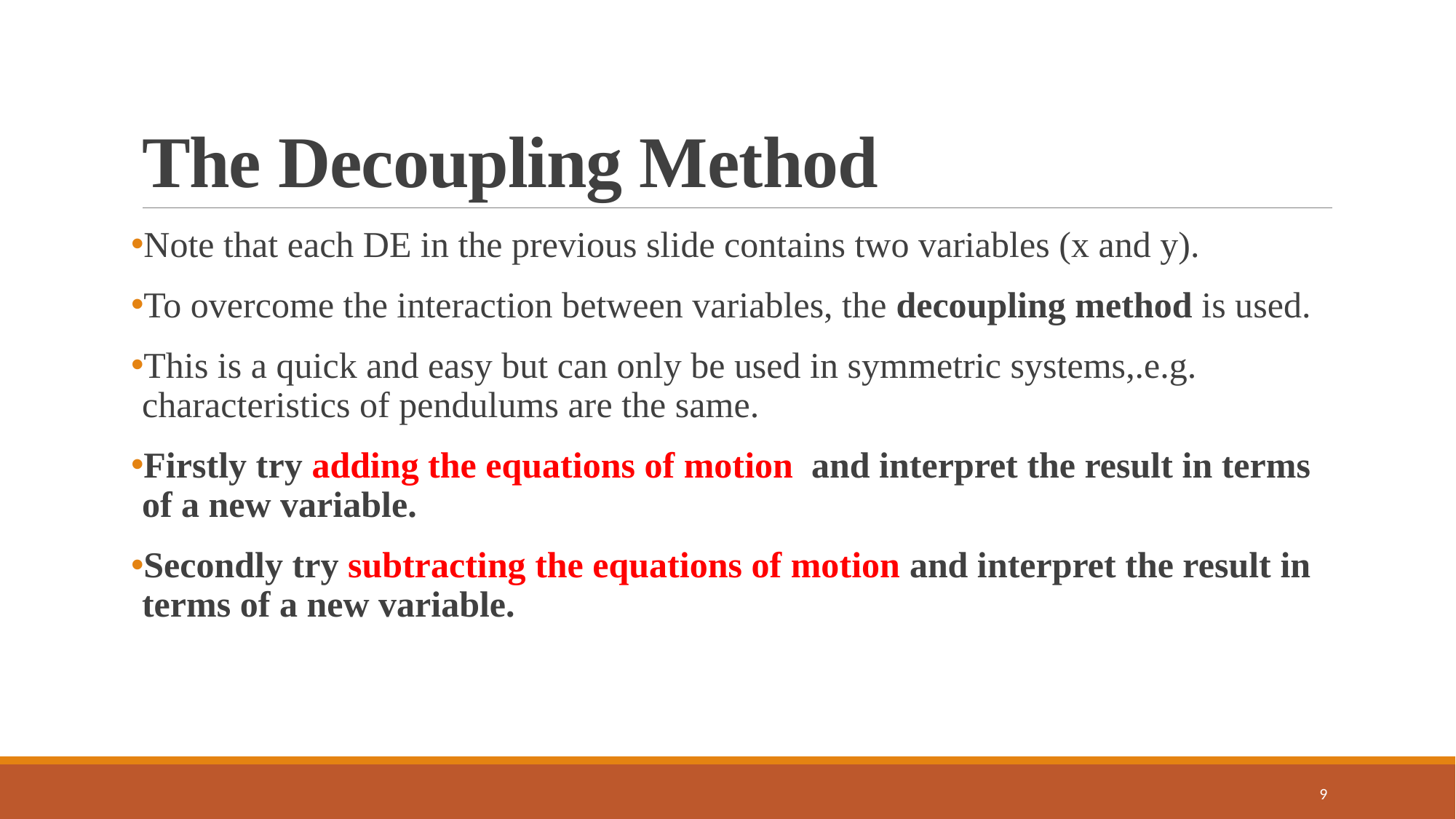

# The Decoupling Method
Note that each DE in the previous slide contains two variables (x and y).
To overcome the interaction between variables, the decoupling method is used.
This is a quick and easy but can only be used in symmetric systems,.e.g.  characteristics of pendulums are the same.
Firstly try adding the equations of motion  and interpret the result in terms of a new variable.
Secondly try subtracting the equations of motion and interpret the result in terms of a new variable.
9